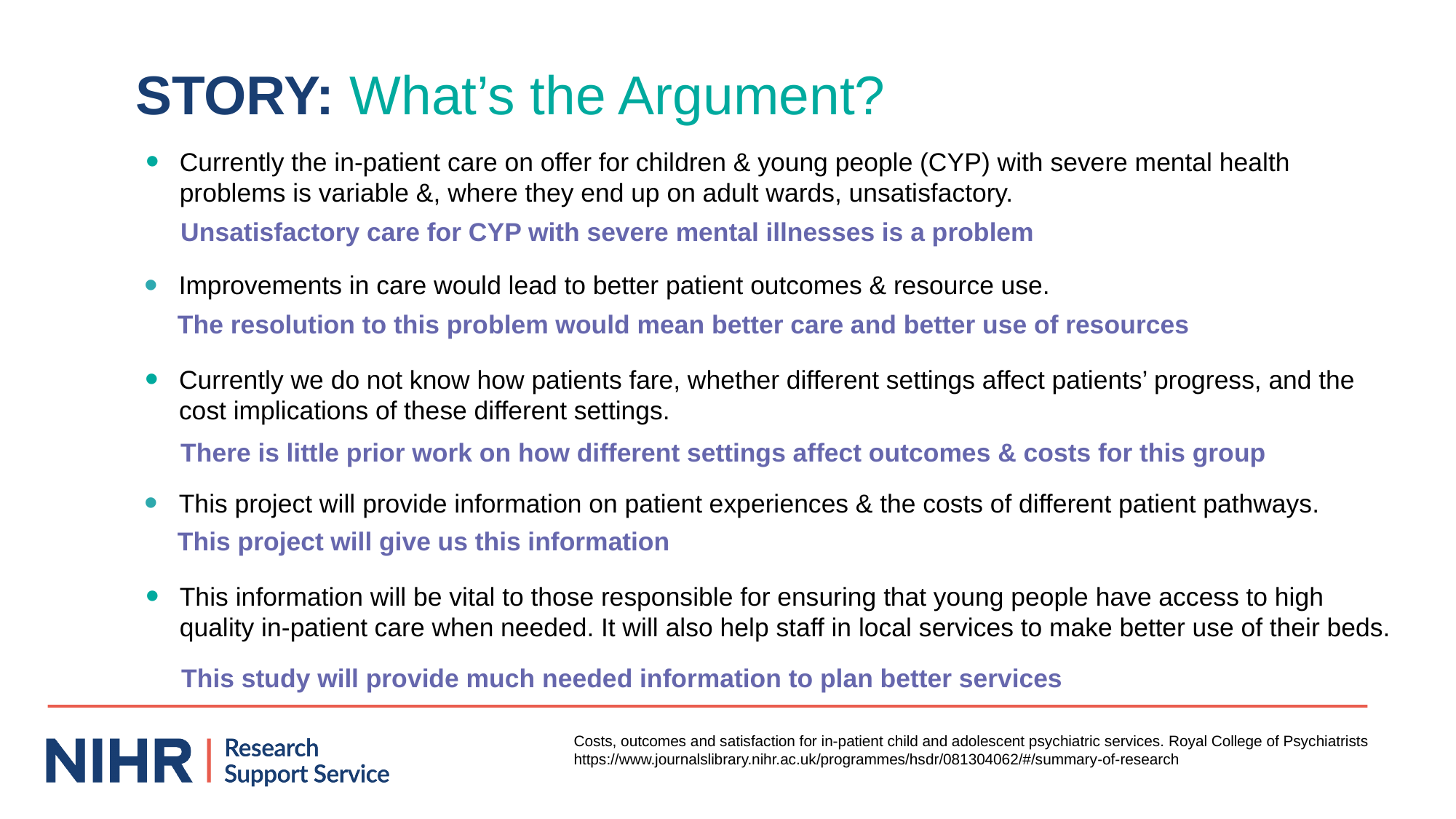

STORY: What’s the Argument?

Currently the in-patient care on offer for children & young people (CYP) with severe mental health problems is variable &, where they end up on adult wards, unsatisfactory.
Unsatisfactory care for CYP with severe mental illnesses is a problem
Improvements in care would lead to better patient outcomes & resource use.
The resolution to this problem would mean better care and better use of resources
Currently we do not know how patients fare, whether different settings affect patients’ progress, and the cost implications of these different settings.
There is little prior work on how different settings affect outcomes & costs for this group
This project will provide information on patient experiences & the costs of different patient pathways.
This project will give us this information
This information will be vital to those responsible for ensuring that young people have access to high quality in-patient care when needed. It will also help staff in local services to make better use of their beds.
This study will provide much needed information to plan better services
Costs, outcomes and satisfaction for in-patient child and adolescent psychiatric services. Royal College of Psychiatrists https://www.journalslibrary.nihr.ac.uk/programmes/hsdr/081304062/#/summary-of-research